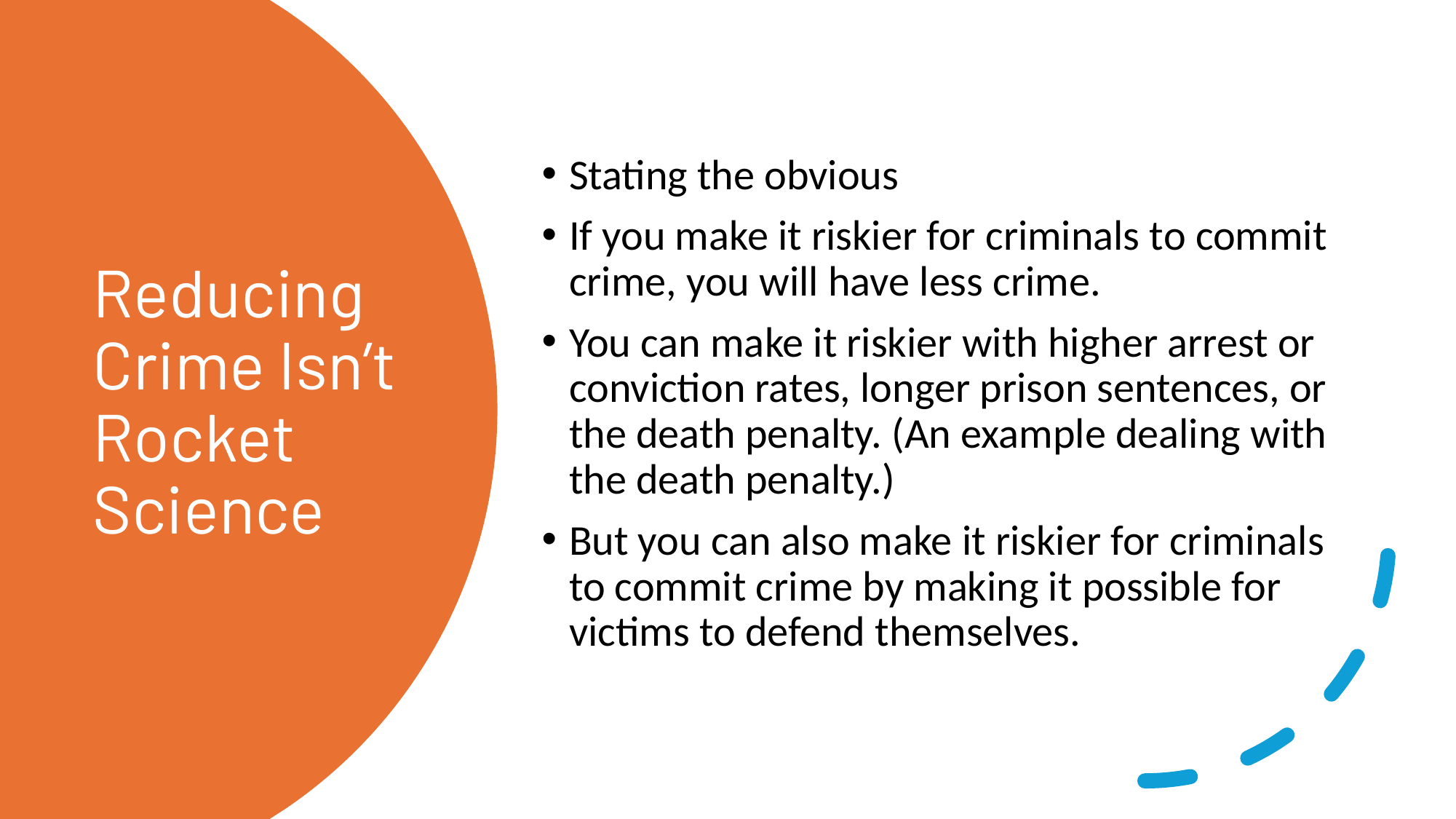

Stating the obvious
If you make it riskier for criminals to commit crime, you will have less crime.
You can make it riskier with higher arrest or conviction rates, longer prison sentences, or the death penalty. (An example dealing with the death penalty.)
But you can also make it riskier for criminals to commit crime by making it possible for victims to defend themselves.
# Reducing Crime Isn’t Rocket Science